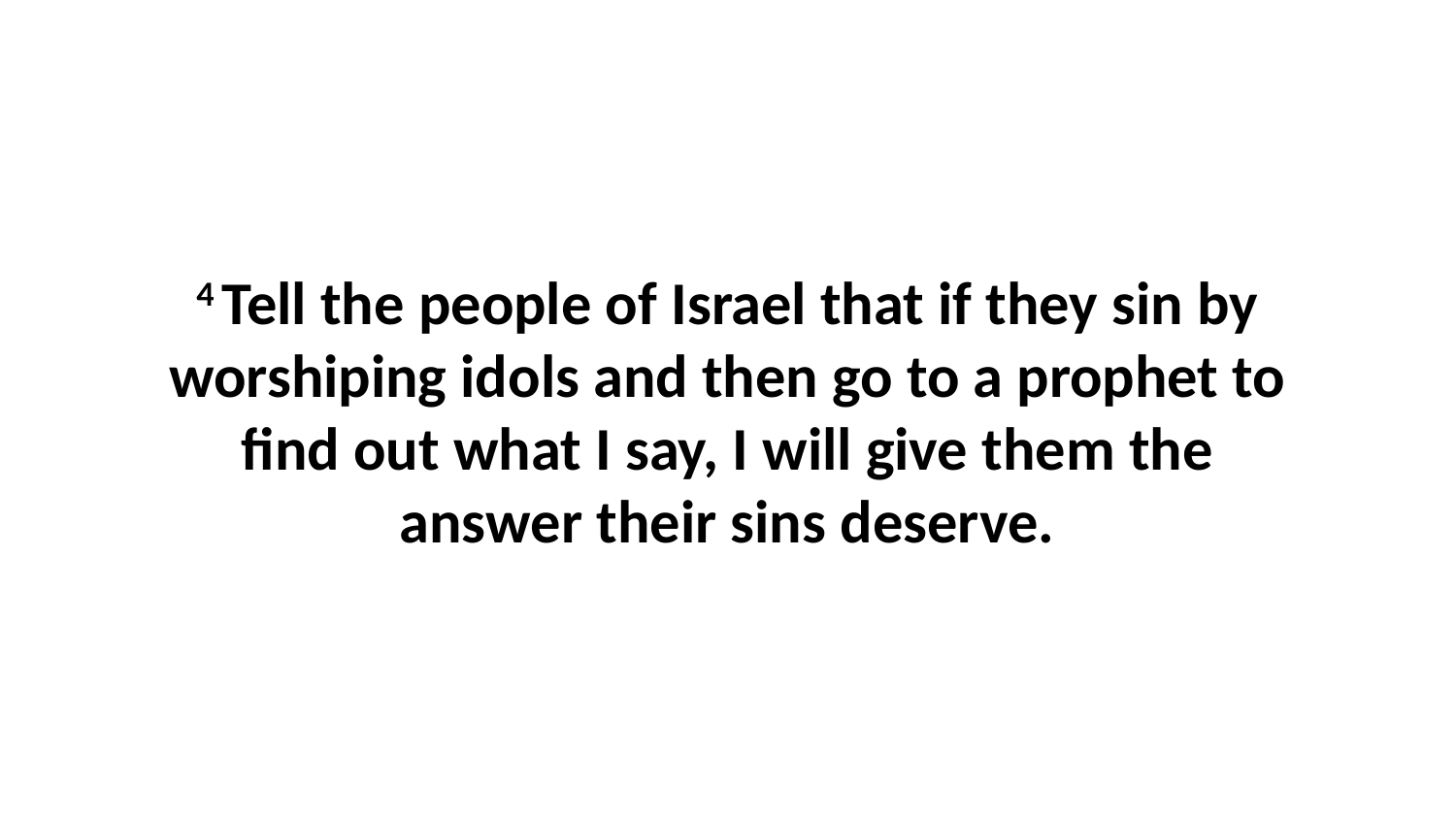

4 Tell the people of Israel that if they sin by worshiping idols and then go to a prophet to find out what I say, I will give them the answer their sins deserve.